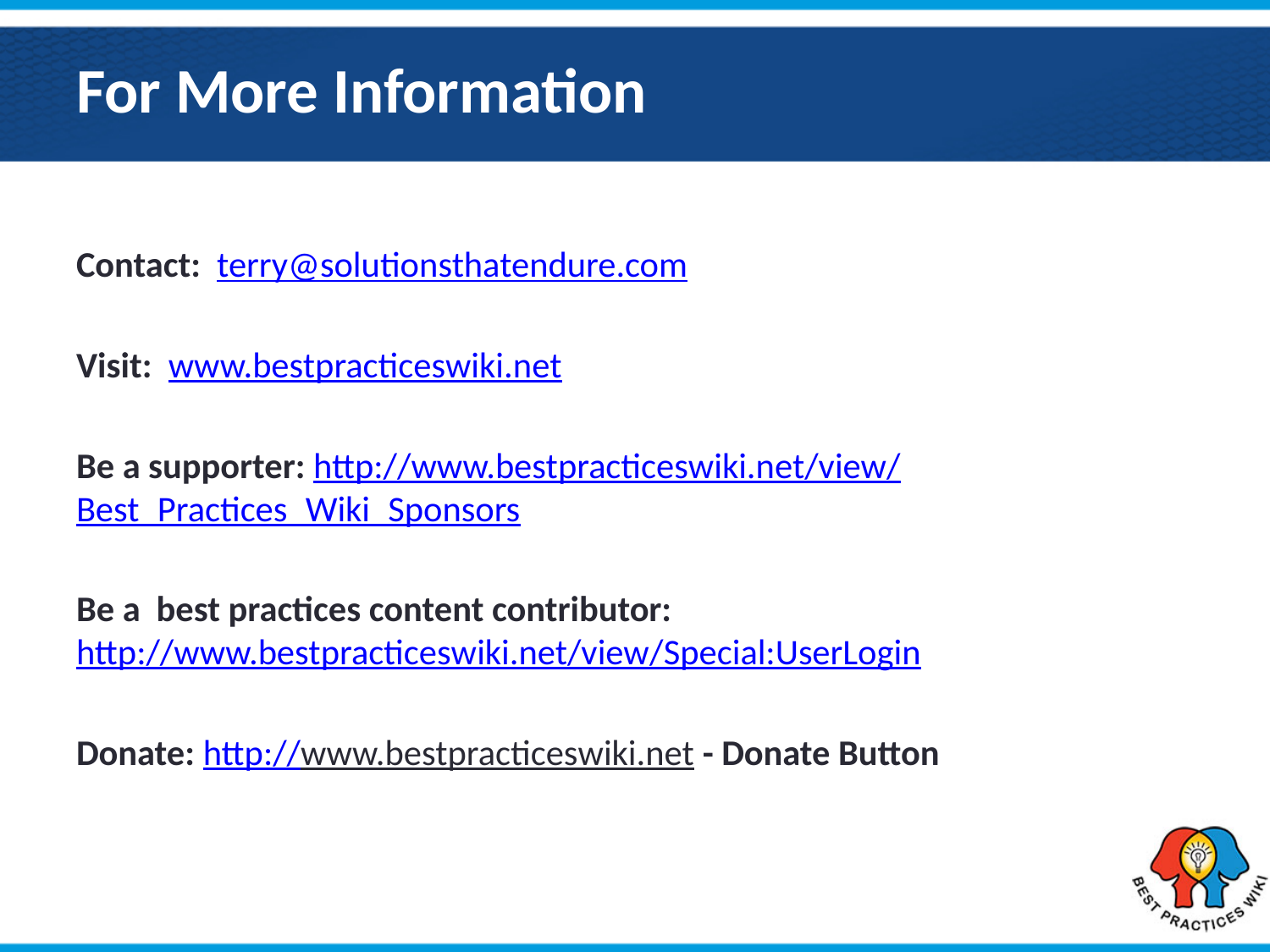

# For More Information
Contact:  terry@solutionsthatendure.com

Visit:  www.bestpracticeswiki.net

Be a supporter: http://www.bestpracticeswiki.net/view/Best_Practices_Wiki_Sponsors

Be a  best practices content contributor: http://www.bestpracticeswiki.net/view/Special:UserLogin

Donate: http://www.bestpracticeswiki.net - Donate Button